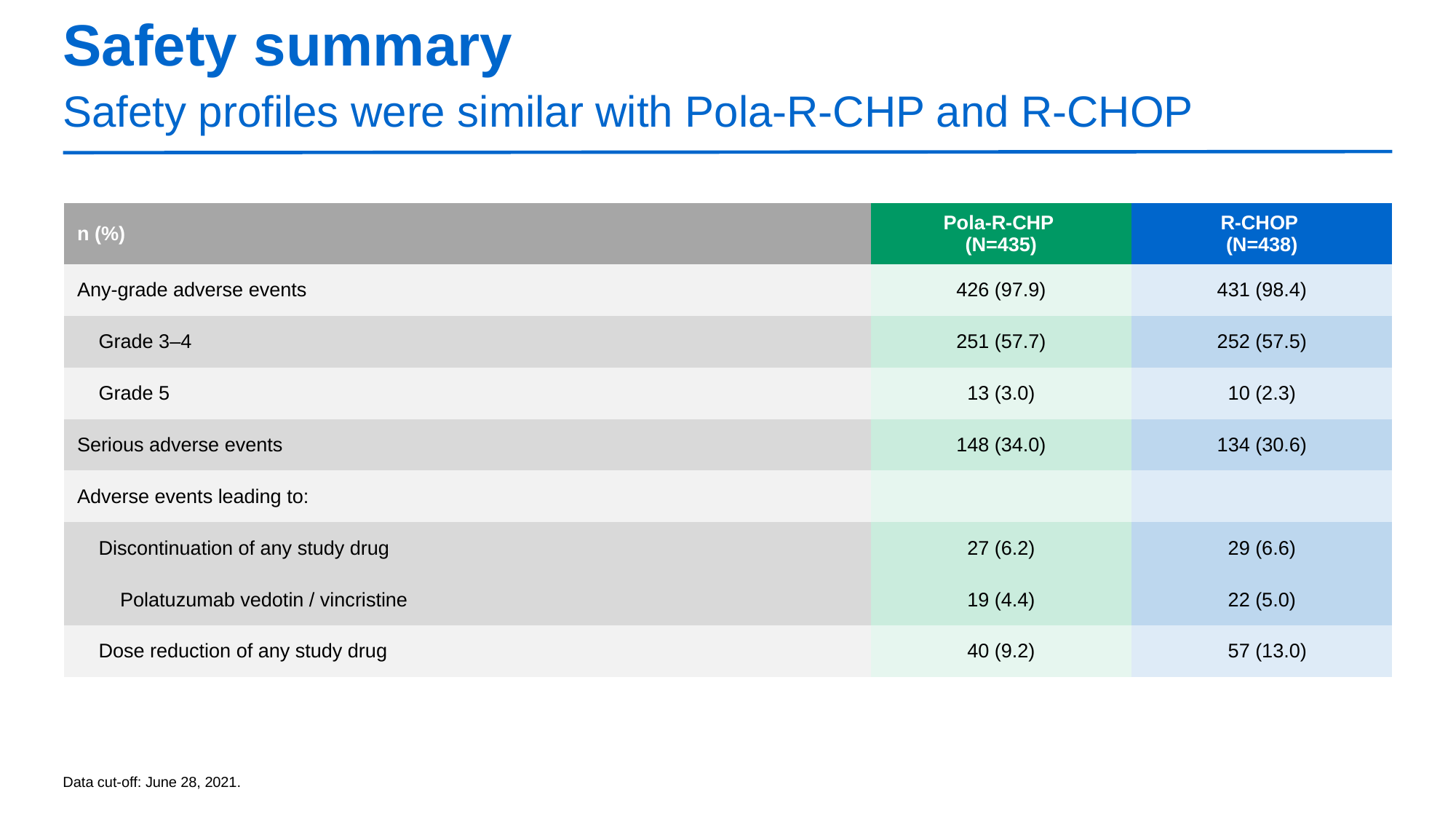

# Safety summary Safety profiles were similar with Pola-R-CHP and R-CHOP
| n (%) | Pola-R-CHP (N=435) | R-CHOP (N=438) |
| --- | --- | --- |
| Any-grade adverse events | 426 (97.9) | 431 (98.4) |
| Grade 3–4 | 251 (57.7) | 252 (57.5) |
| Grade 5 | 13 (3.0) | 10 (2.3) |
| Serious adverse events | 148 (34.0) | 134 (30.6) |
| Adverse events leading to: |  |  |
| Discontinuation of any study drug | 27 (6.2) | 29 (6.6) |
| Polatuzumab vedotin / vincristine | 19 (4.4) | 22 (5.0) |
| Dose reduction of any study drug | 40 (9.2) | 57 (13.0) |
Data cut-off: June 28, 2021.